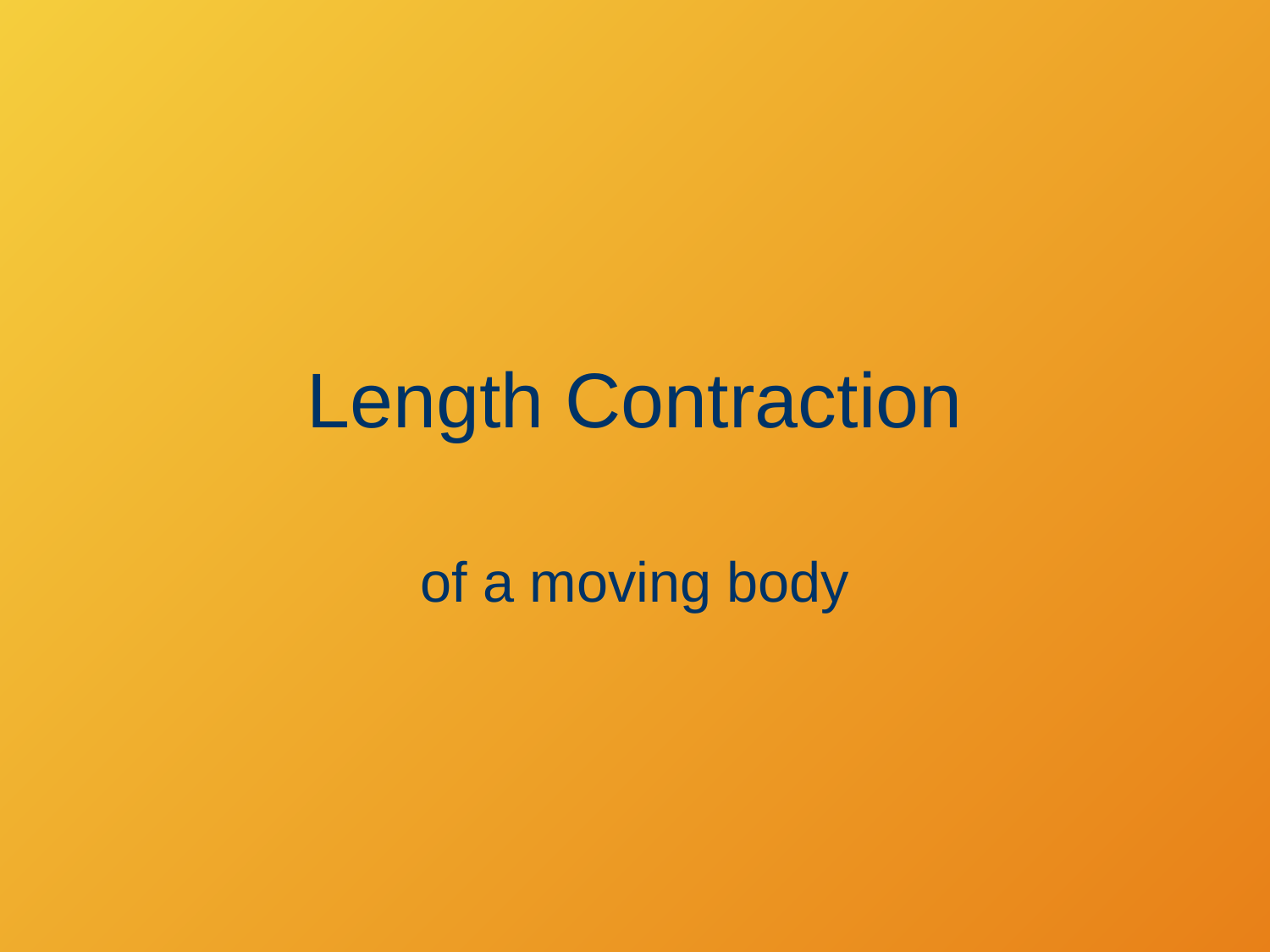

# Length Contraction
of a moving body